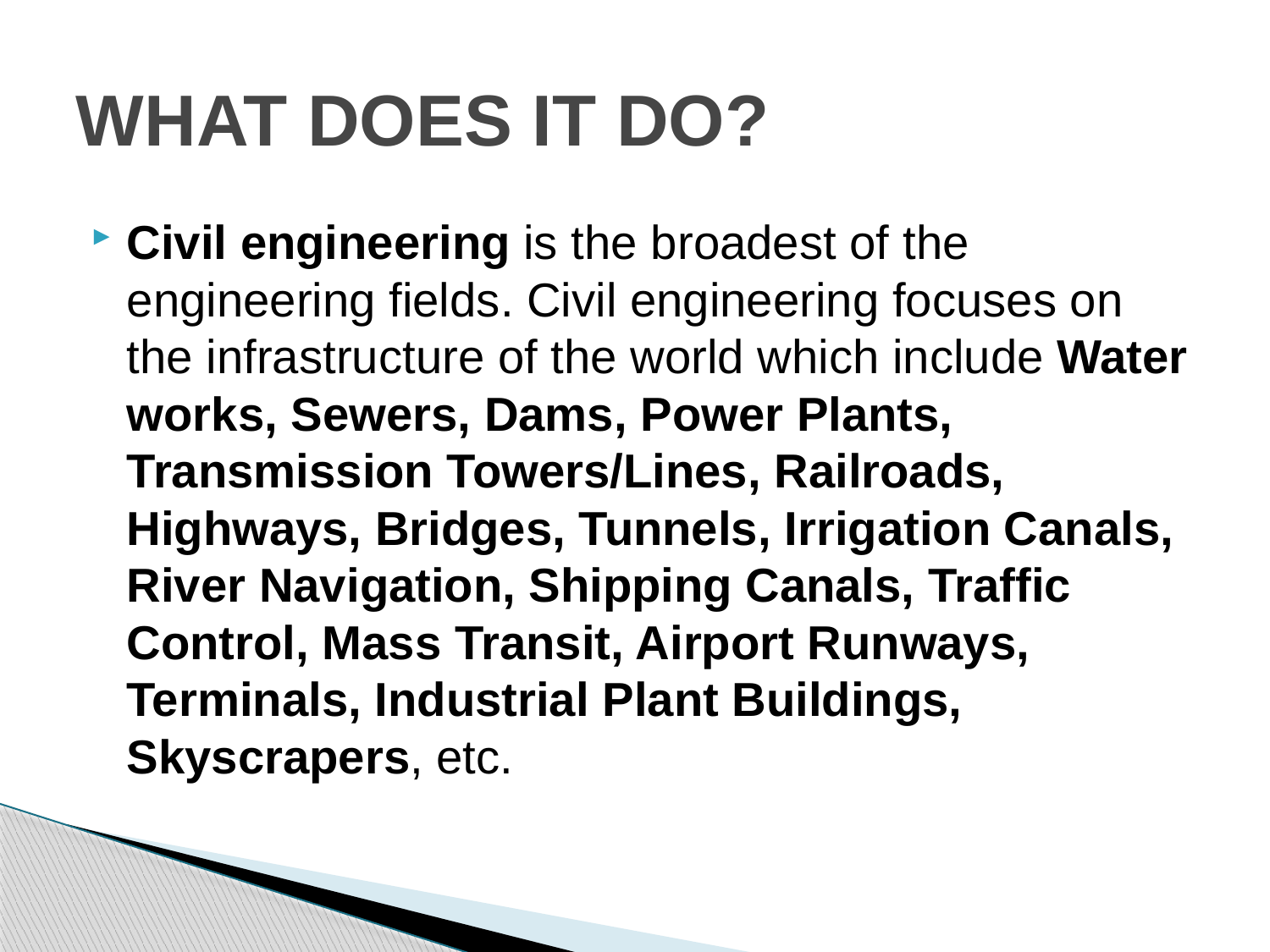

# WHAT DOES IT DO?
Civil engineering is the broadest of the engineering fields. Civil engineering focuses on the infrastructure of the world which include Water works, Sewers, Dams, Power Plants, Transmission Towers/Lines, Railroads, Highways, Bridges, Tunnels, Irrigation Canals, River Navigation, Shipping Canals, Traffic Control, Mass Transit, Airport Runways, Terminals, Industrial Plant Buildings, Skyscrapers, etc.